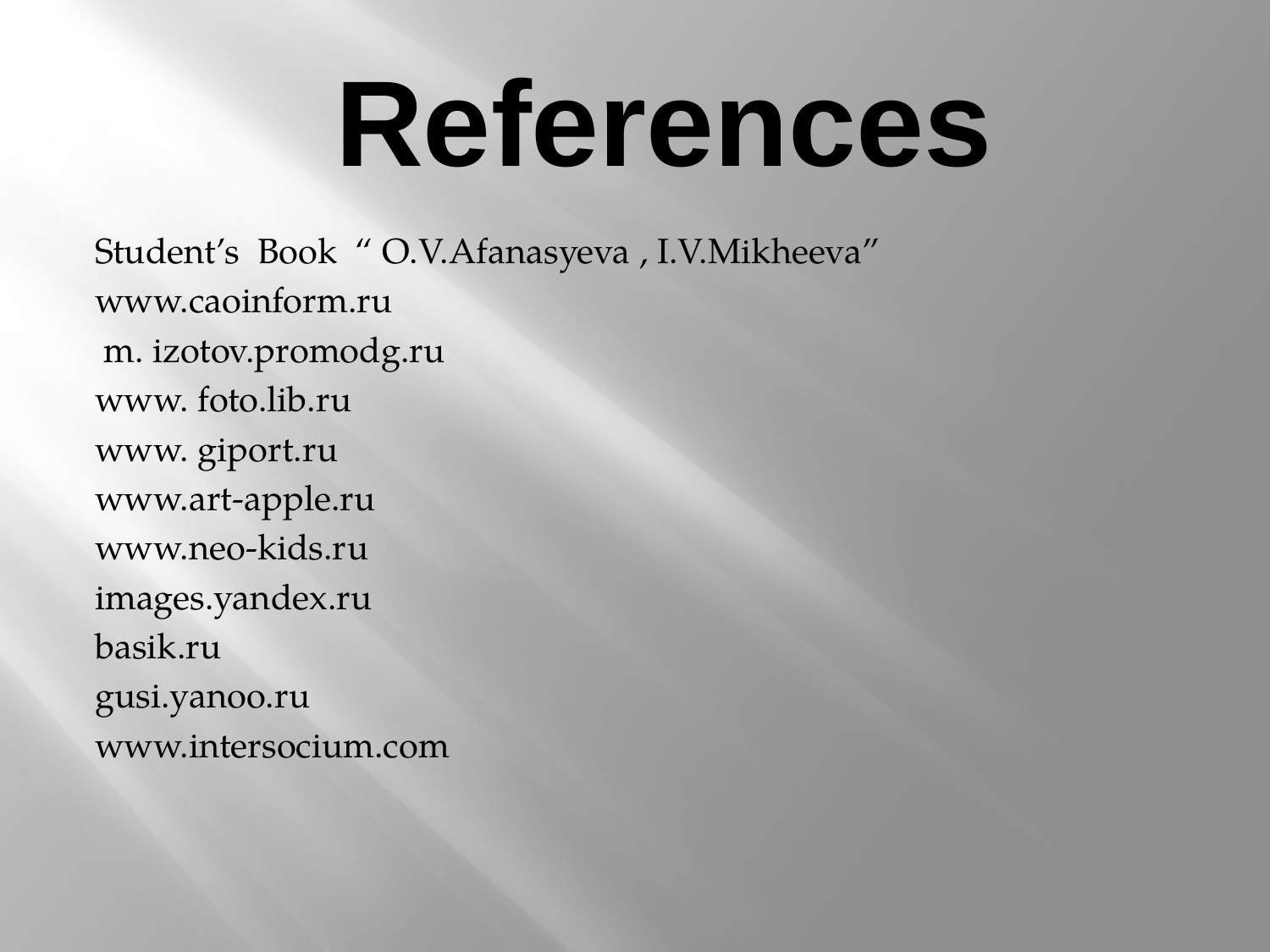

# References
Student’s  Book  “ O.V.Afanasyeva , I.V.Mikheeva”
www.caoinform.ru
 m. izotov.promodg.ru
www. foto.lib.ru
www. giport.ru
www.art-apple.ru
www.neo-kids.ru
images.yandex.ru
basik.ru
gusi.yanoo.ru
www.intersocium.com